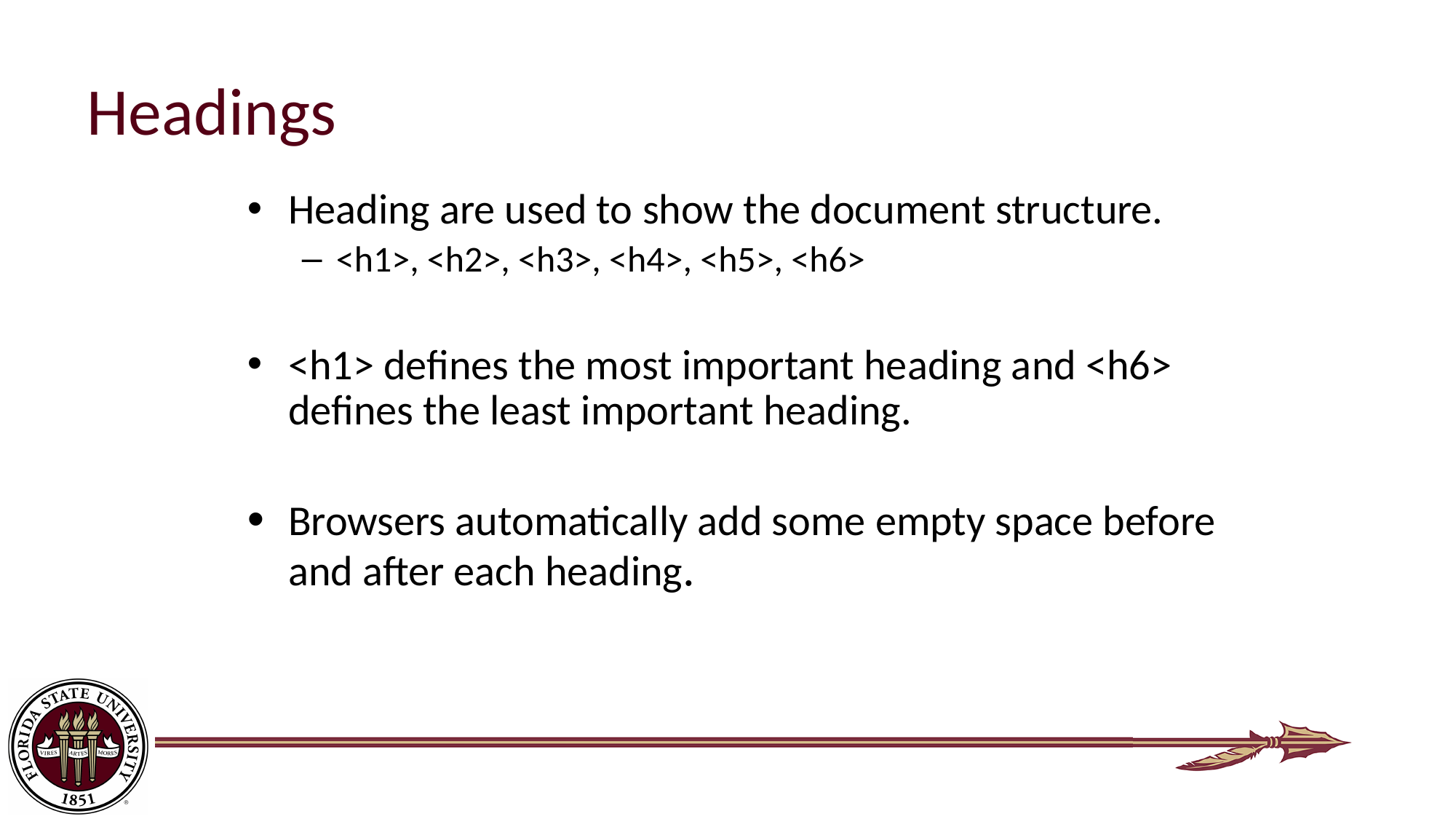

Headings
Heading are used to show the document structure.
<h1>, <h2>, <h3>, <h4>, <h5>, <h6>

<h1> defines the most important heading and <h6> defines the least important heading.

Browsers automatically add some empty space before and after each heading.